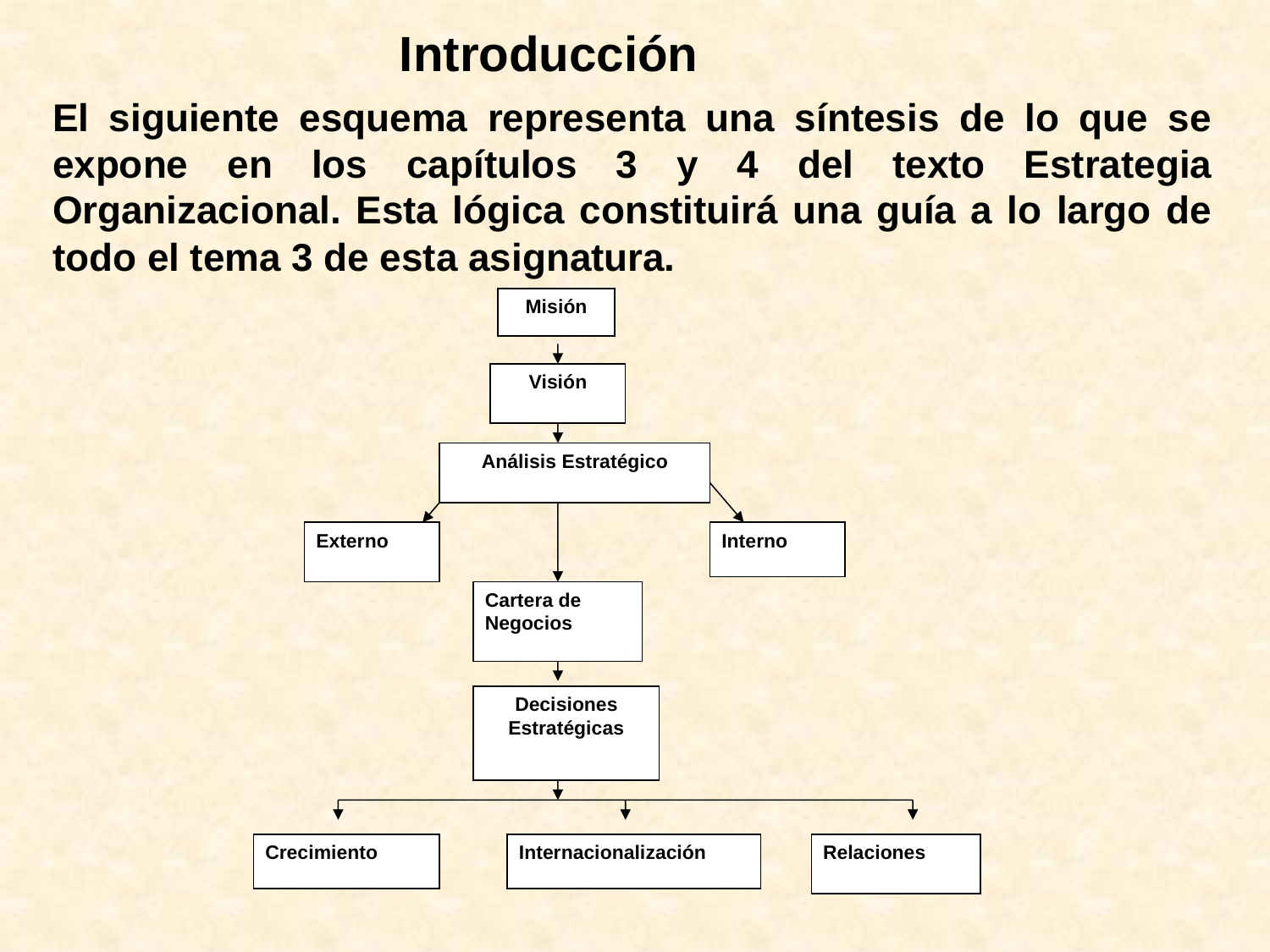

Introducción
#
El siguiente esquema representa una síntesis de lo que se expone en los capítulos 3 y 4 del texto Estrategia Organizacional. Esta lógica constituirá una guía a lo largo de todo el tema 3 de esta asignatura.

Visión

Análisis Estratégico

Externo
Interno
Cartera de Negocios

Decisiones Estratégicas

Crecimiento
Internacionalización
Relaciones
Misión